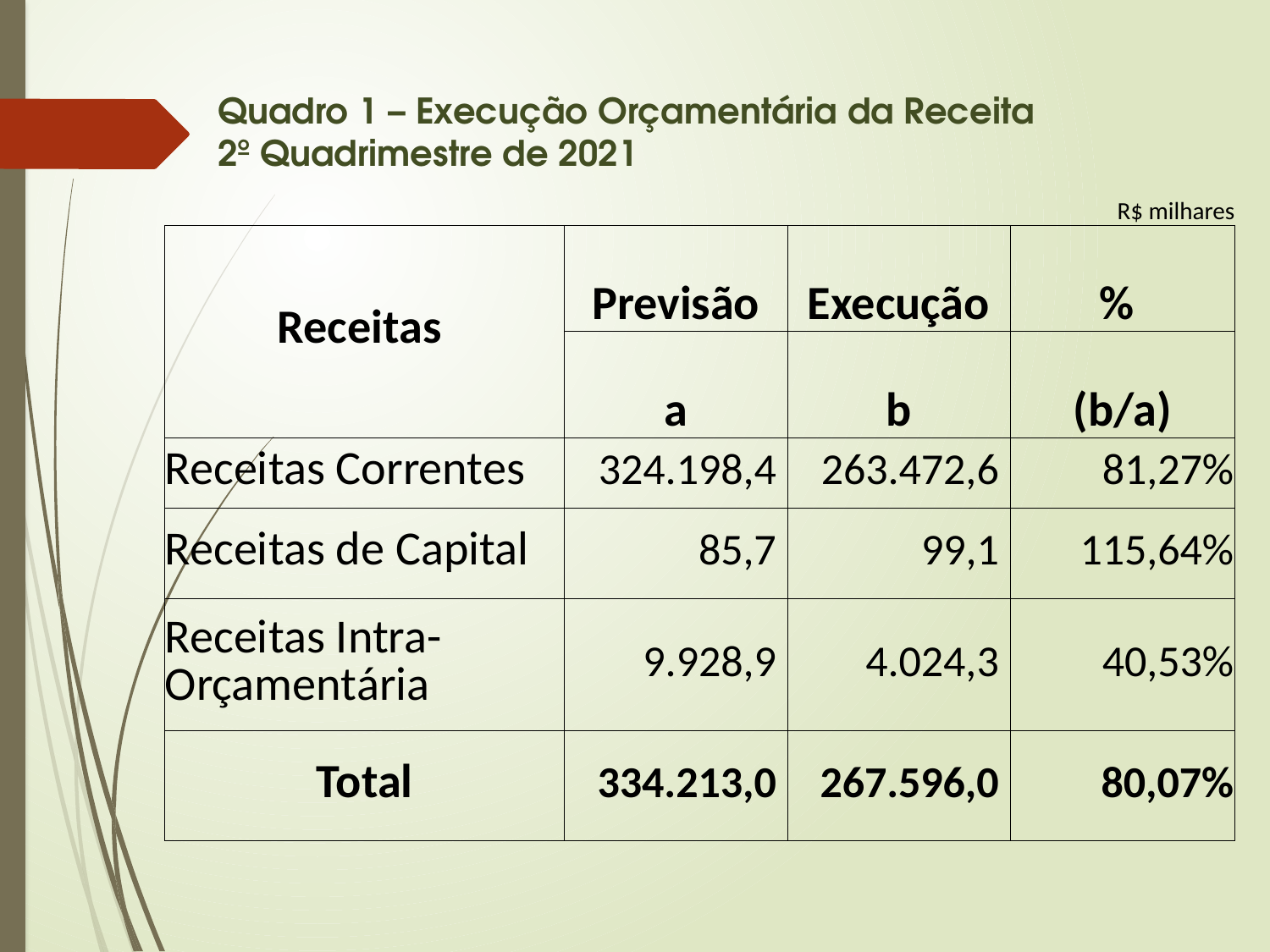

# Quadro 1 – Execução Orçamentária da Receita 2º Quadrimestre de 2021
|  |  |  | R$ milhares |
| --- | --- | --- | --- |
| Receitas | Previsão | Execução | % |
|  | a | b | (b/a) |
| Receitas Correntes | 324.198,4 | 263.472,6 | 81,27% |
| Receitas de Capital | 85,7 | 99,1 | 115,64% |
| Receitas Intra-Orçamentária | 9.928,9 | 4.024,3 | 40,53% |
| Total | 334.213,0 | 267.596,0 | 80,07% |